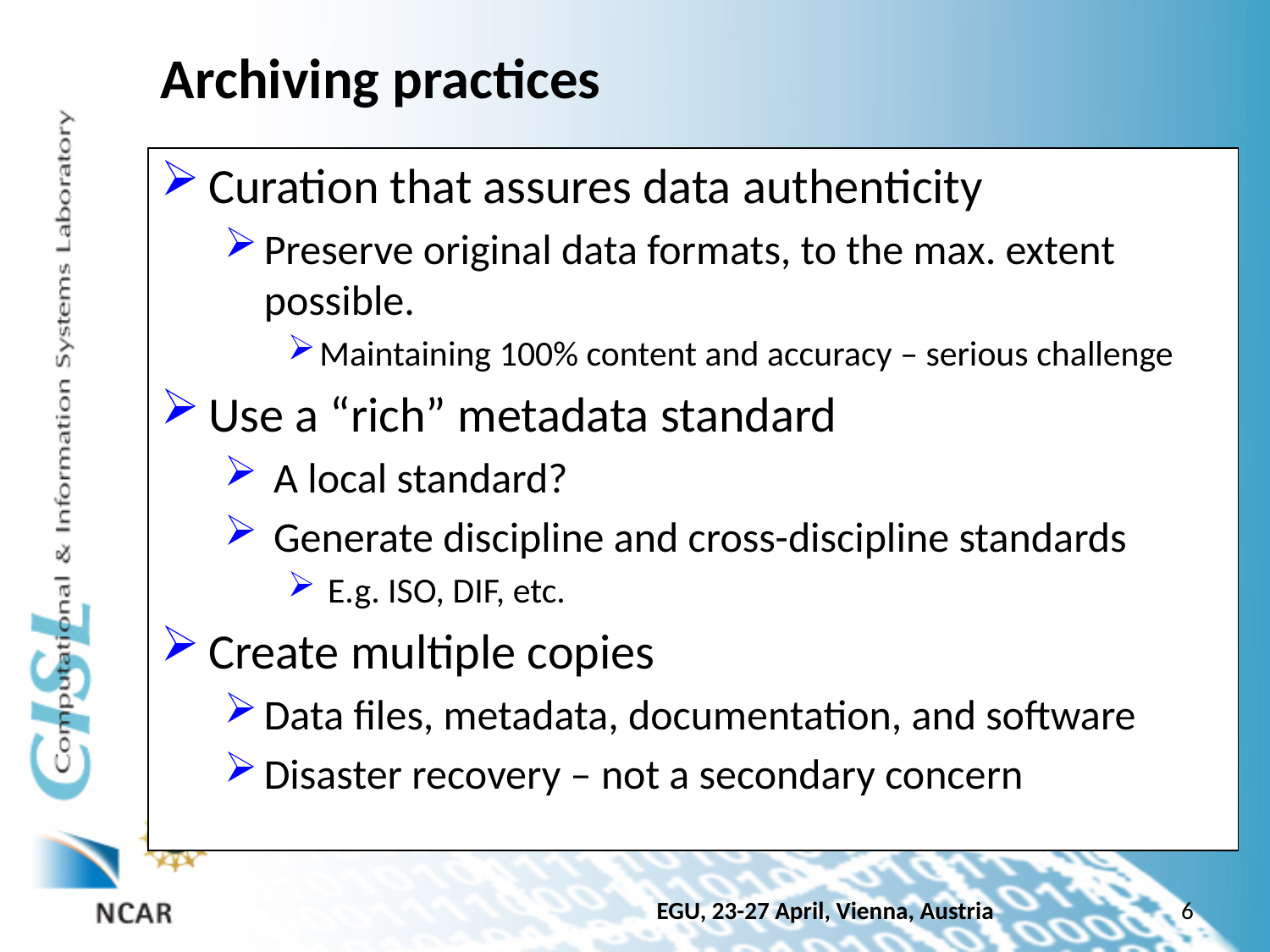

# Archiving practices
Curation that assures data authenticity
Preserve original data formats, to the max. extent possible.
Maintaining 100% content and accuracy – serious challenge
Use a “rich” metadata standard
 A local standard?
 Generate discipline and cross-discipline standards
 E.g. ISO, DIF, etc.
Create multiple copies
Data files, metadata, documentation, and software
Disaster recovery – not a secondary concern
6
EGU, 23-27 April, Vienna, Austria